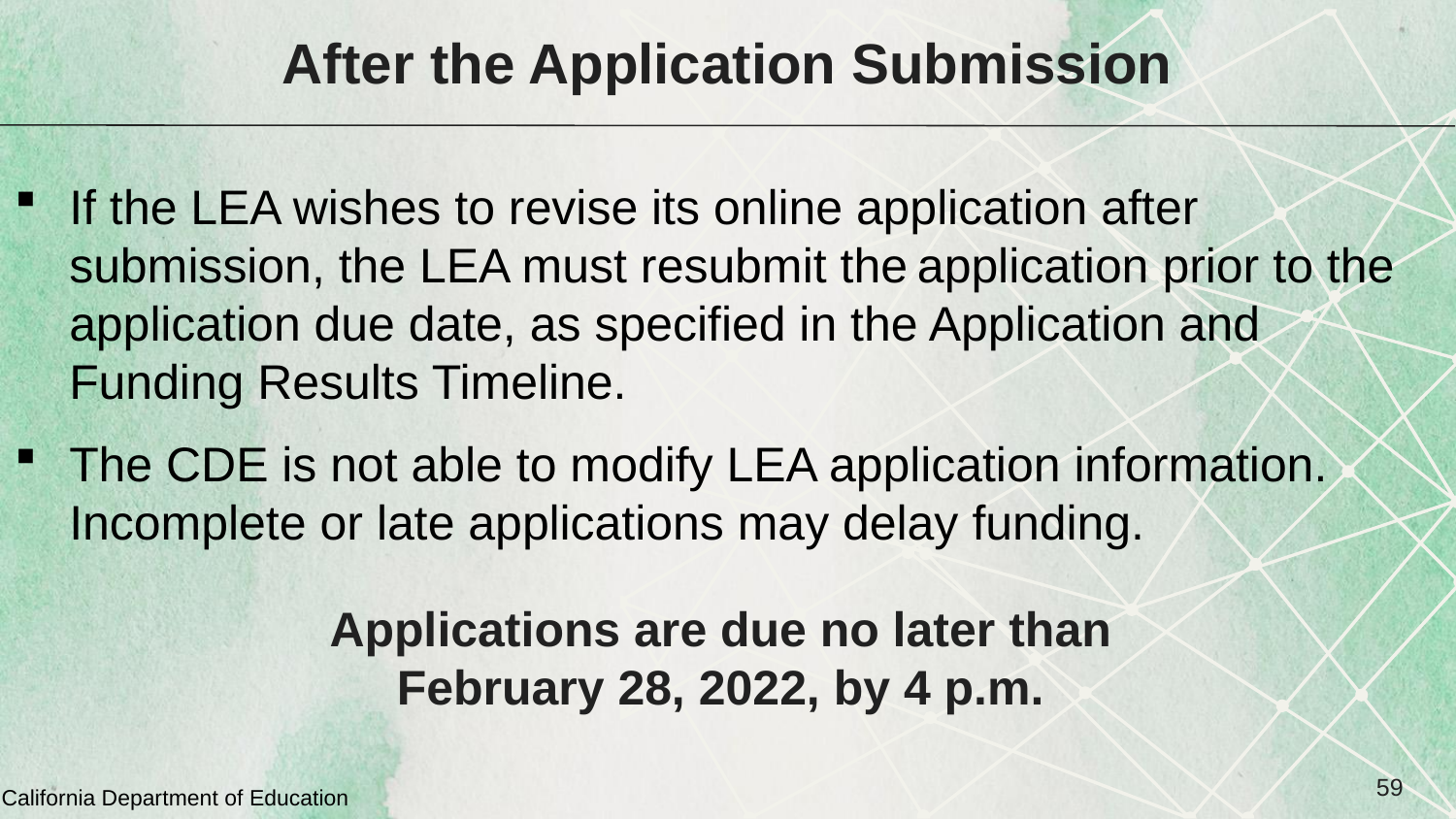

# After the Application Submission
If the LEA wishes to revise its online application after submission, the LEA must resubmit the application prior to the application due date, as specified in the Application and Funding Results Timeline.
The CDE is not able to modify LEA application information. Incomplete or late applications may delay funding.
Applications are due no later than
February 28, 2022, by 4 p.m.
59